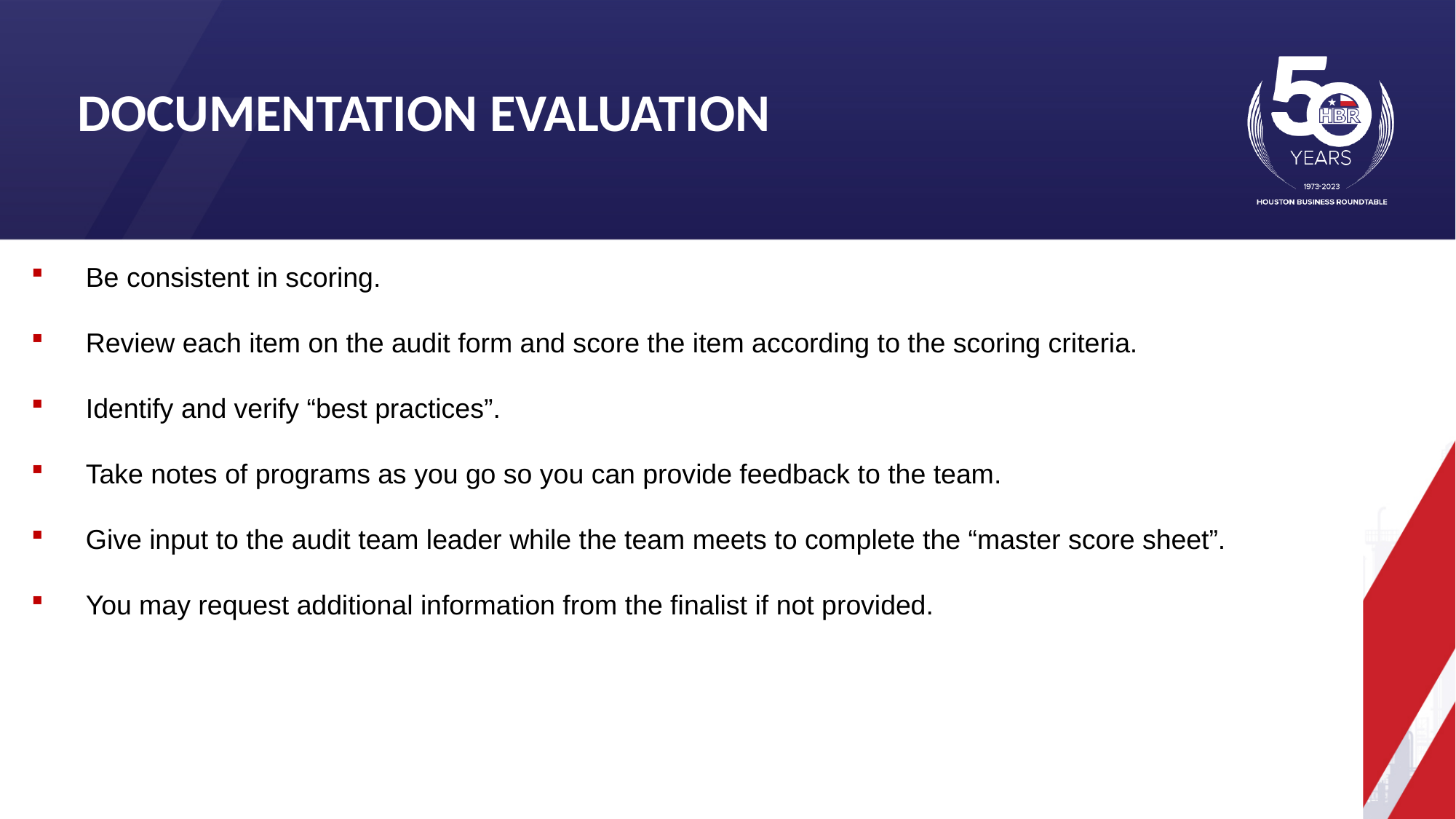

Documentation evaluation
Be consistent in scoring.

Review each item on the audit form and score the item according to the scoring criteria.

Identify and verify “best practices”.

Take notes of programs as you go so you can provide feedback to the team.

Give input to the audit team leader while the team meets to complete the “master score sheet”.

You may request additional information from the finalist if not provided.